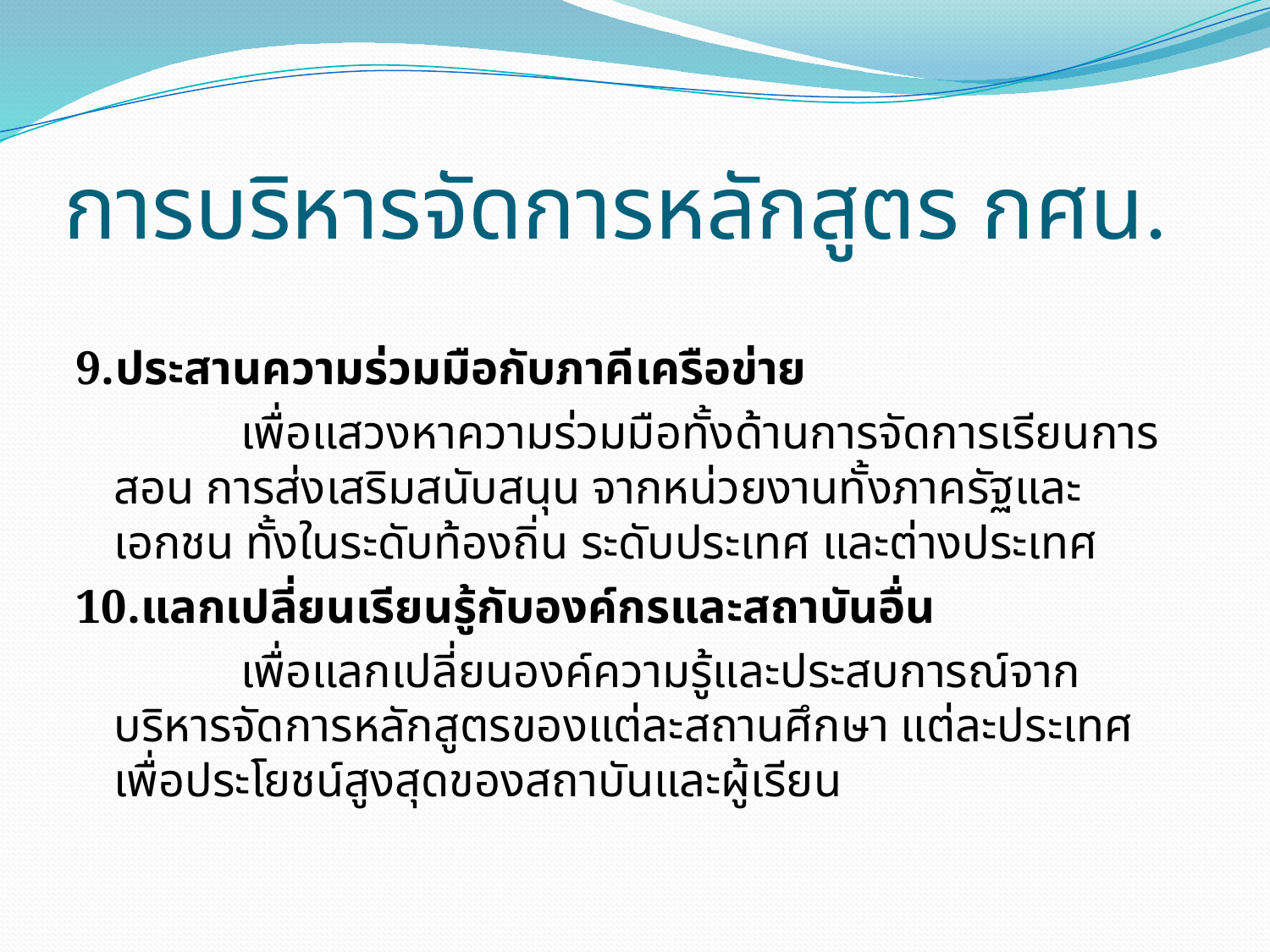

# การบริหารจัดการหลักสูตร กศน.

9.ประสานความร่วมมือกับภาคีเครือข่าย
		เพื่อแสวงหาความร่วมมือทั้งด้านการจัดการเรียนการสอน การส่งเสริมสนับสนุน จากหน่วยงานทั้งภาครัฐและเอกชน ทั้งในระดับท้องถิ่น ระดับประเทศ และต่างประเทศ
10.แลกเปลี่ยนเรียนรู้กับองค์กรและสถาบันอื่น
		เพื่อแลกเปลี่ยนองค์ความรู้และประสบการณ์จากบริหารจัดการหลักสูตรของแต่ละสถานศึกษา แต่ละประเทศ เพื่อประโยชน์สูงสุดของสถาบันและผู้เรียน